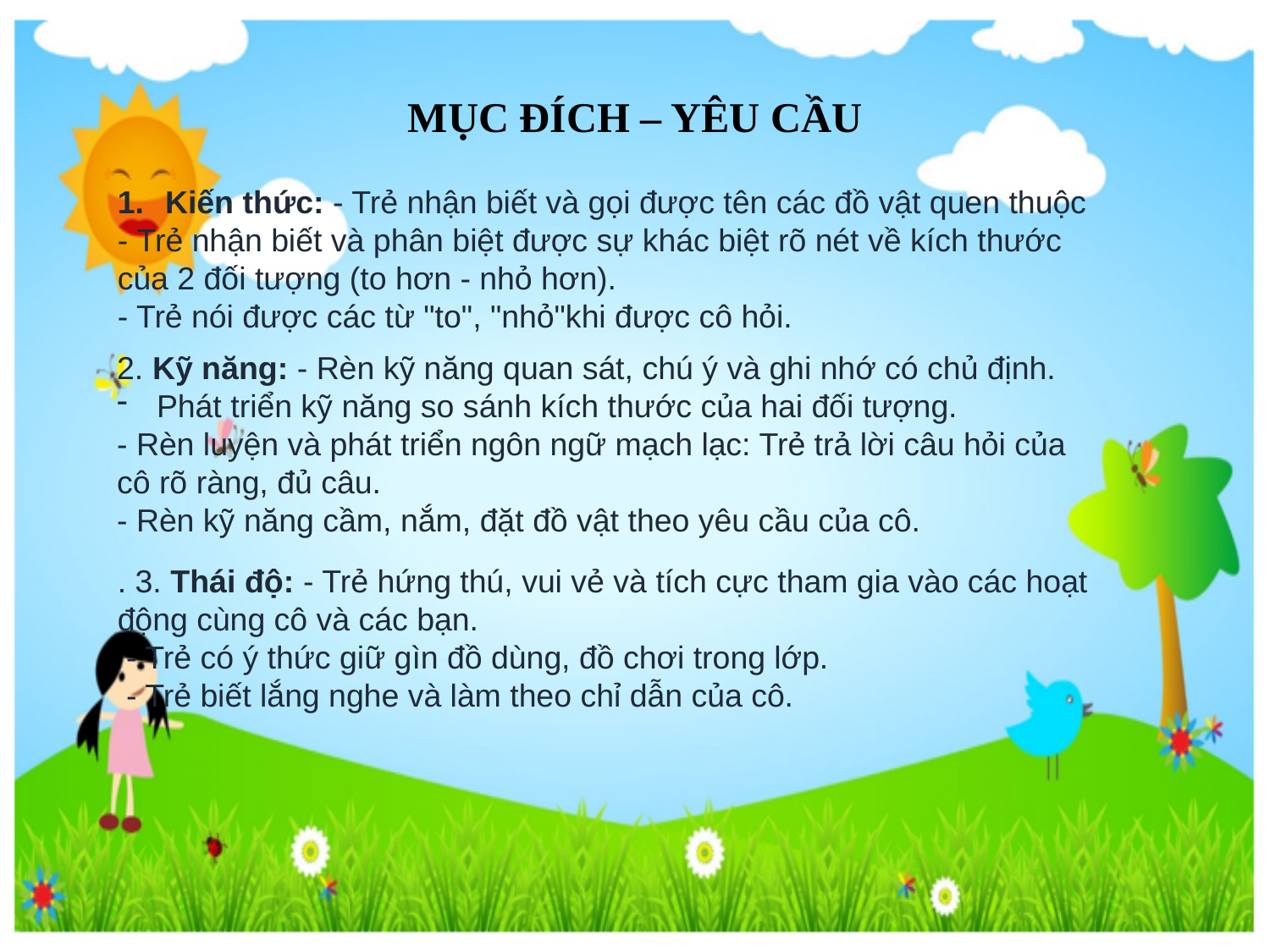

MỤC ĐÍCH – YÊU CẦU
Kiến thức: - Trẻ nhận biết và gọi được tên các đồ vật quen thuộc
- Trẻ nhận biết và phân biệt được sự khác biệt rõ nét về kích thước của 2 đối tượng (to hơn - nhỏ hơn).
- Trẻ nói được các từ "to", "nhỏ"khi được cô hỏi.
2. Kỹ năng: - Rèn kỹ năng quan sát, chú ý và ghi nhớ có chủ định.
Phát triển kỹ năng so sánh kích thước của hai đối tượng.
- Rèn luyện và phát triển ngôn ngữ mạch lạc: Trẻ trả lời câu hỏi của cô rõ ràng, đủ câu.
- Rèn kỹ năng cầm, nắm, đặt đồ vật theo yêu cầu của cô.
. 3. Thái độ: - Trẻ hứng thú, vui vẻ và tích cực tham gia vào các hoạt động cùng cô và các bạn.
 - Trẻ có ý thức giữ gìn đồ dùng, đồ chơi trong lớp.
 - Trẻ biết lắng nghe và làm theo chỉ dẫn của cô.